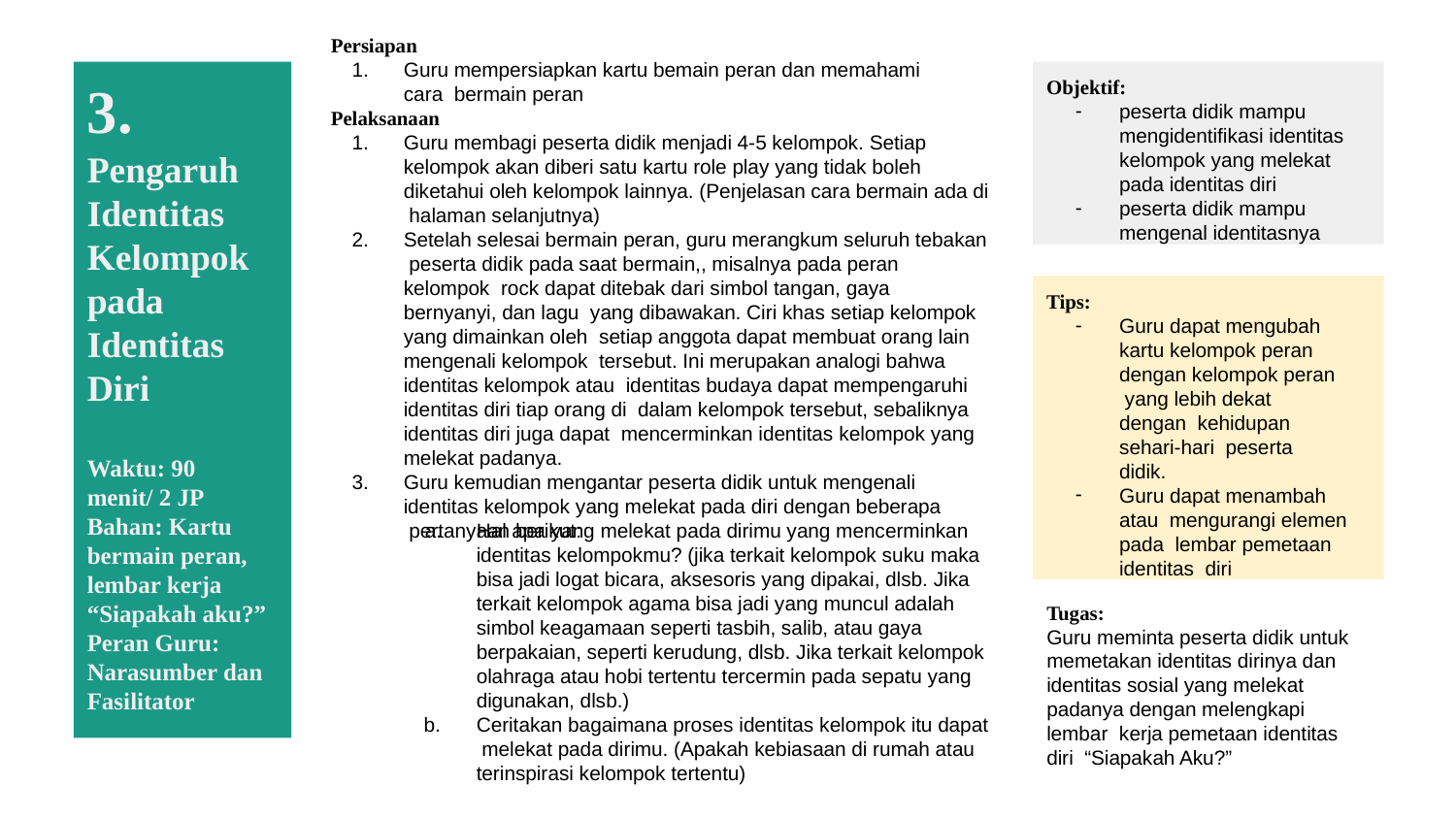

Persiapan
1.	Guru mempersiapkan kartu bemain peran dan memahami cara  bermain peran
Pelaksanaan

Objektif:
peserta didik mampu  mengidentiﬁkasi identitas  kelompok yang melekat  pada identitas diri
peserta didik mampu  mengenal identitasnya
3.
Guru membagi peserta didik menjadi 4-5 kelompok. Setiap  kelompok akan diberi satu kartu role play yang tidak boleh  diketahui oleh kelompok lainnya. (Penjelasan cara bermain ada di  halaman selanjutnya)
Setelah selesai bermain peran, guru merangkum seluruh tebakan  peserta didik pada saat bermain,, misalnya pada peran kelompok  rock dapat ditebak dari simbol tangan, gaya bernyanyi, dan lagu  yang dibawakan. Ciri khas setiap kelompok yang dimainkan oleh  setiap anggota dapat membuat orang lain mengenali kelompok  tersebut. Ini merupakan analogi bahwa identitas kelompok atau  identitas budaya dapat mempengaruhi identitas diri tiap orang di  dalam kelompok tersebut, sebaliknya identitas diri juga dapat  mencerminkan identitas kelompok yang melekat padanya.
Guru kemudian mengantar peserta didik untuk mengenali  identitas kelompok yang melekat pada diri dengan beberapa  pertanyaan berikut:
Pengaruh  Identitas  Kelompok  pada  Identitas  Diri
Waktu: 90
menit/ 2 JP  Bahan: Kartu  bermain peran,  lembar kerja  “Siapakah aku?”  Peran Guru:  Narasumber dan  Fasilitator
Tips:
Guru dapat mengubah  kartu kelompok peran  dengan kelompok peran  yang lebih dekat dengan  kehidupan sehari-hari  peserta didik.
Guru dapat menambah atau  mengurangi elemen pada  lembar pemetaan identitas  diri
Hal apa yang melekat pada dirimu yang mencerminkan  identitas kelompokmu? (jika terkait kelompok suku maka  bisa jadi logat bicara, aksesoris yang dipakai, dlsb. Jika  terkait kelompok agama bisa jadi yang muncul adalah  simbol keagamaan seperti tasbih, salib, atau gaya  berpakaian, seperti kerudung, dlsb. Jika terkait kelompok  olahraga atau hobi tertentu tercermin pada sepatu yang  digunakan, dlsb.)
Ceritakan bagaimana proses identitas kelompok itu dapat  melekat pada dirimu. (Apakah kebiasaan di rumah atau  terinspirasi kelompok tertentu)
Tugas:
Guru meminta peserta didik untuk  memetakan identitas dirinya dan  identitas sosial yang melekat  padanya dengan melengkapi lembar  kerja pemetaan identitas diri  “Siapakah Aku?”